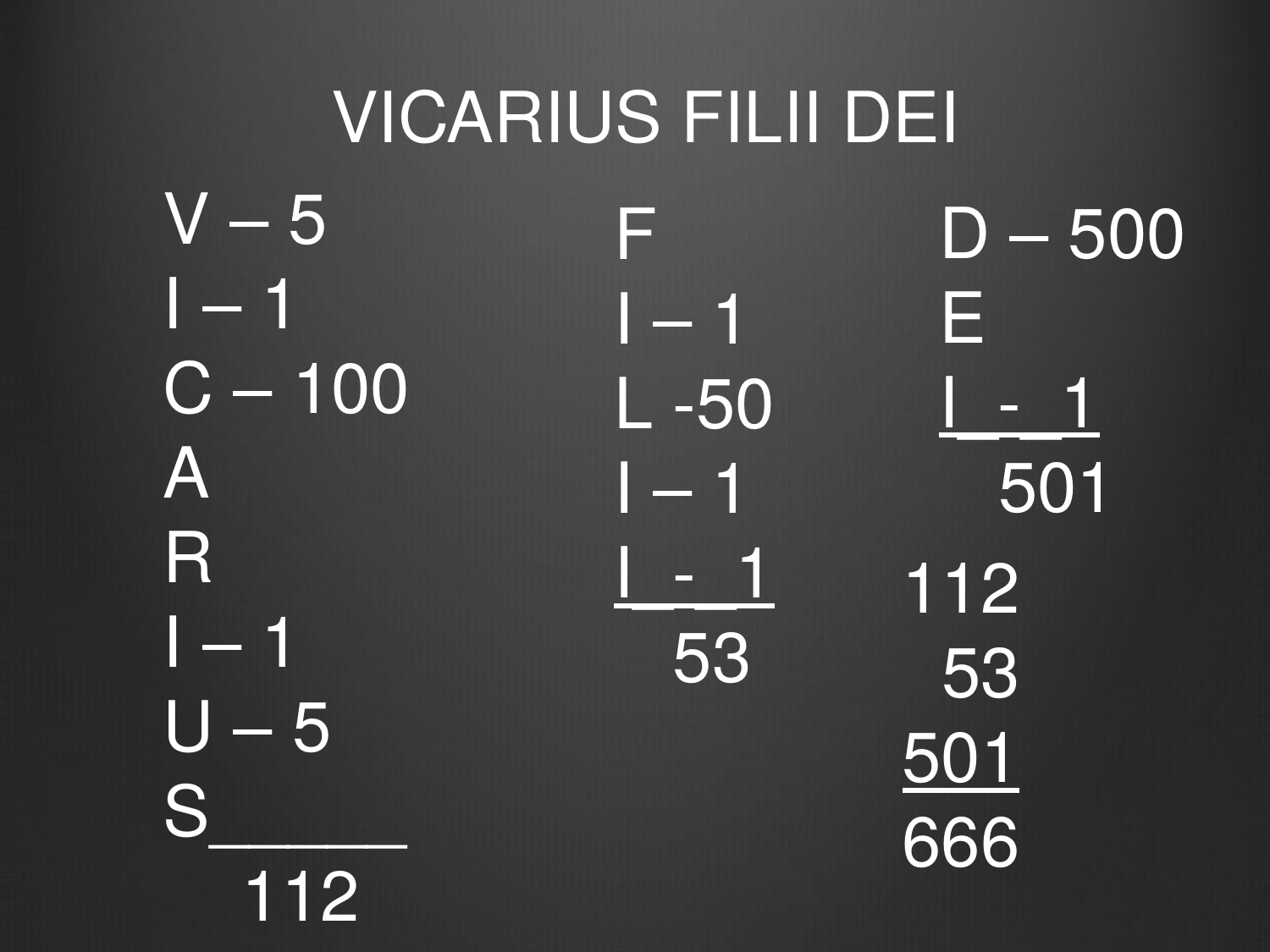

VICARIUS FILII DEI
V – 5
I – 1
C – 100
A
R
I – 1
U – 5
S_____
    112
D – 500
E
I_-_1
   501
F
I – 1
L -50
I – 1
I_-_1
   53
112
  53
501
666